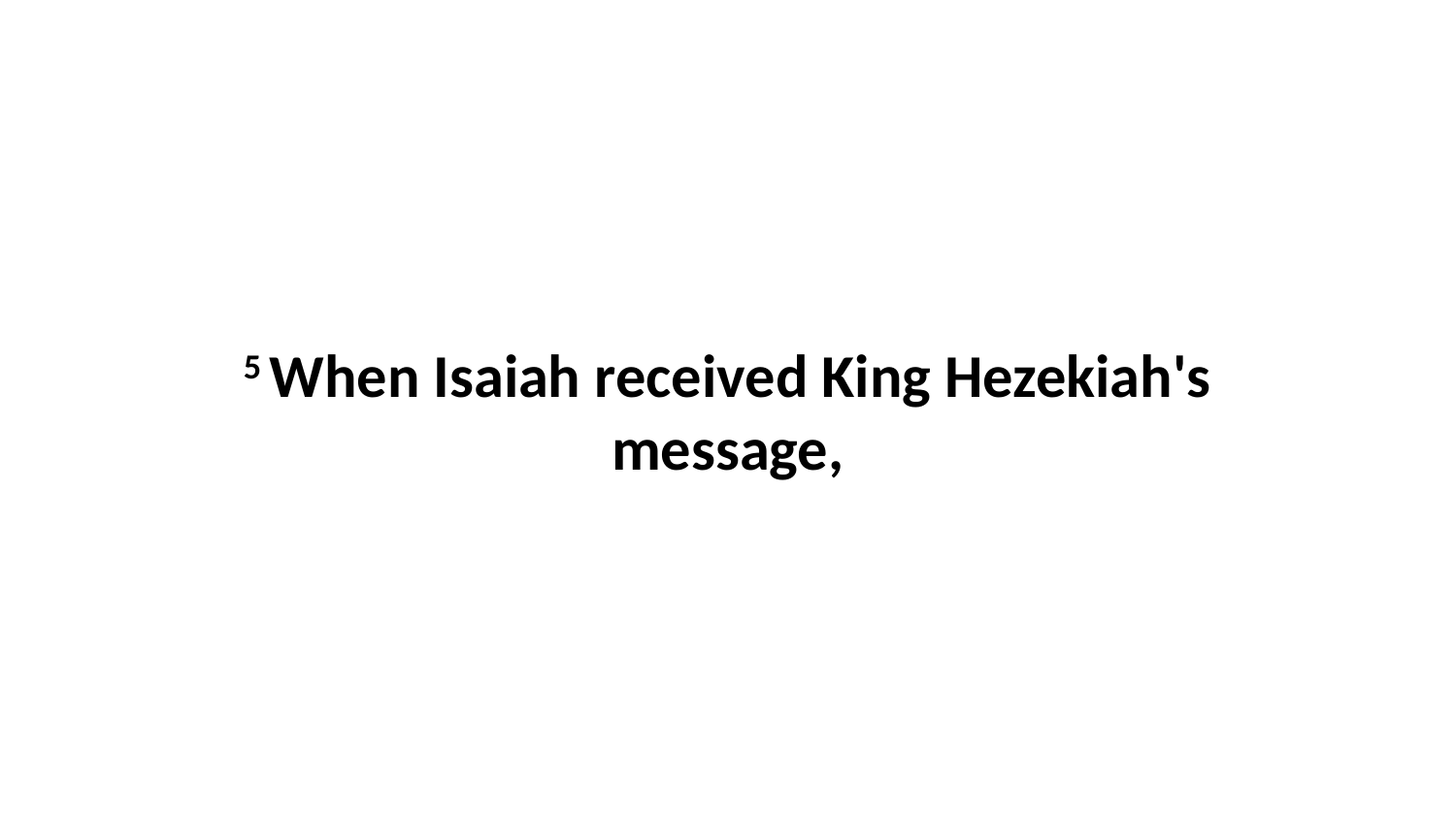

5 When Isaiah received King Hezekiah's message,